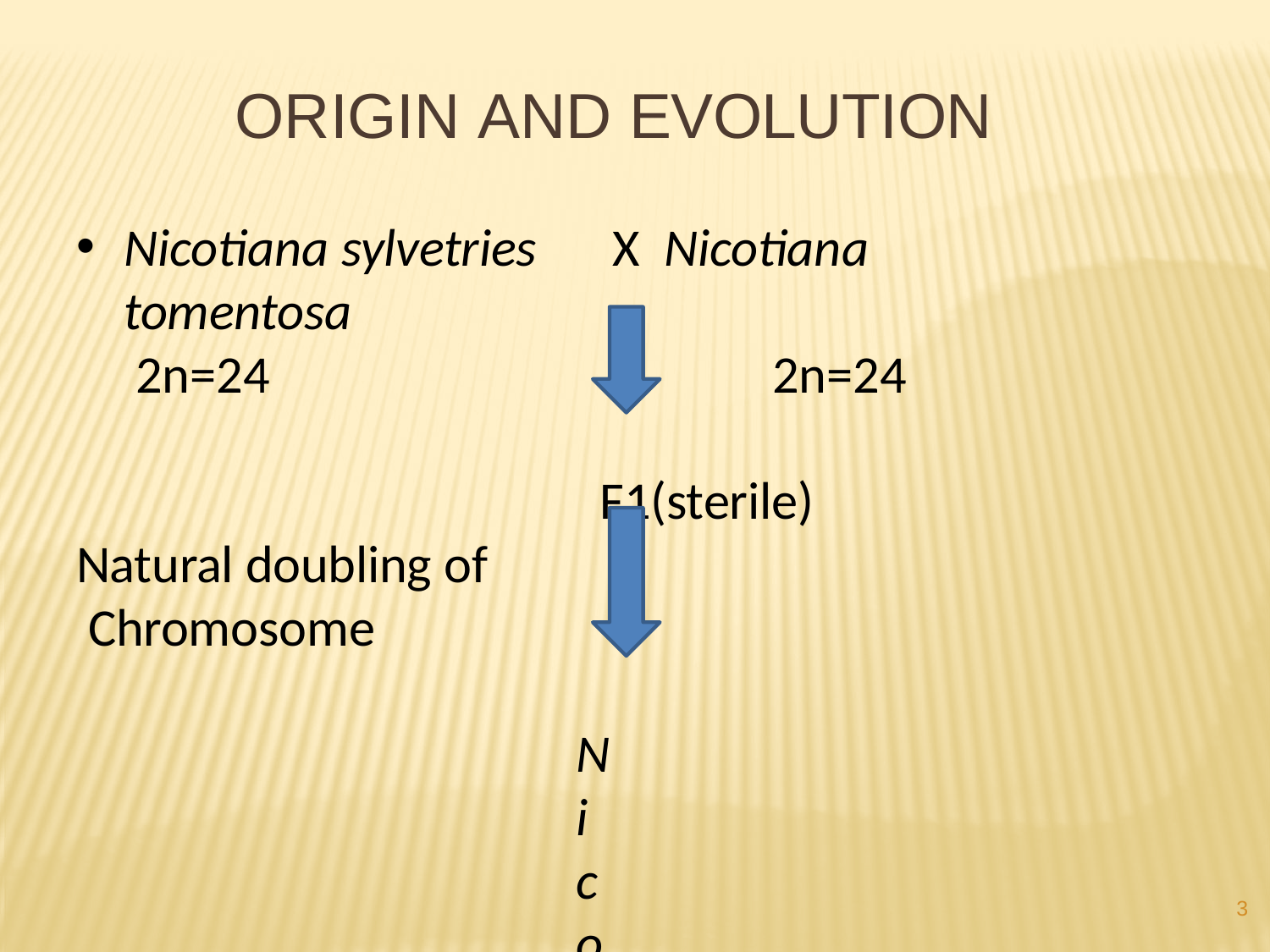

# ORIGIN AND EVOLUTION
Nicotiana sylvetries	X	Nicotiana	tomentosa
2n=24	2n=24

F1(sterile)
Natural doubling of  Chromosome

Nicotiana tobaccum
2n=2x=48

3